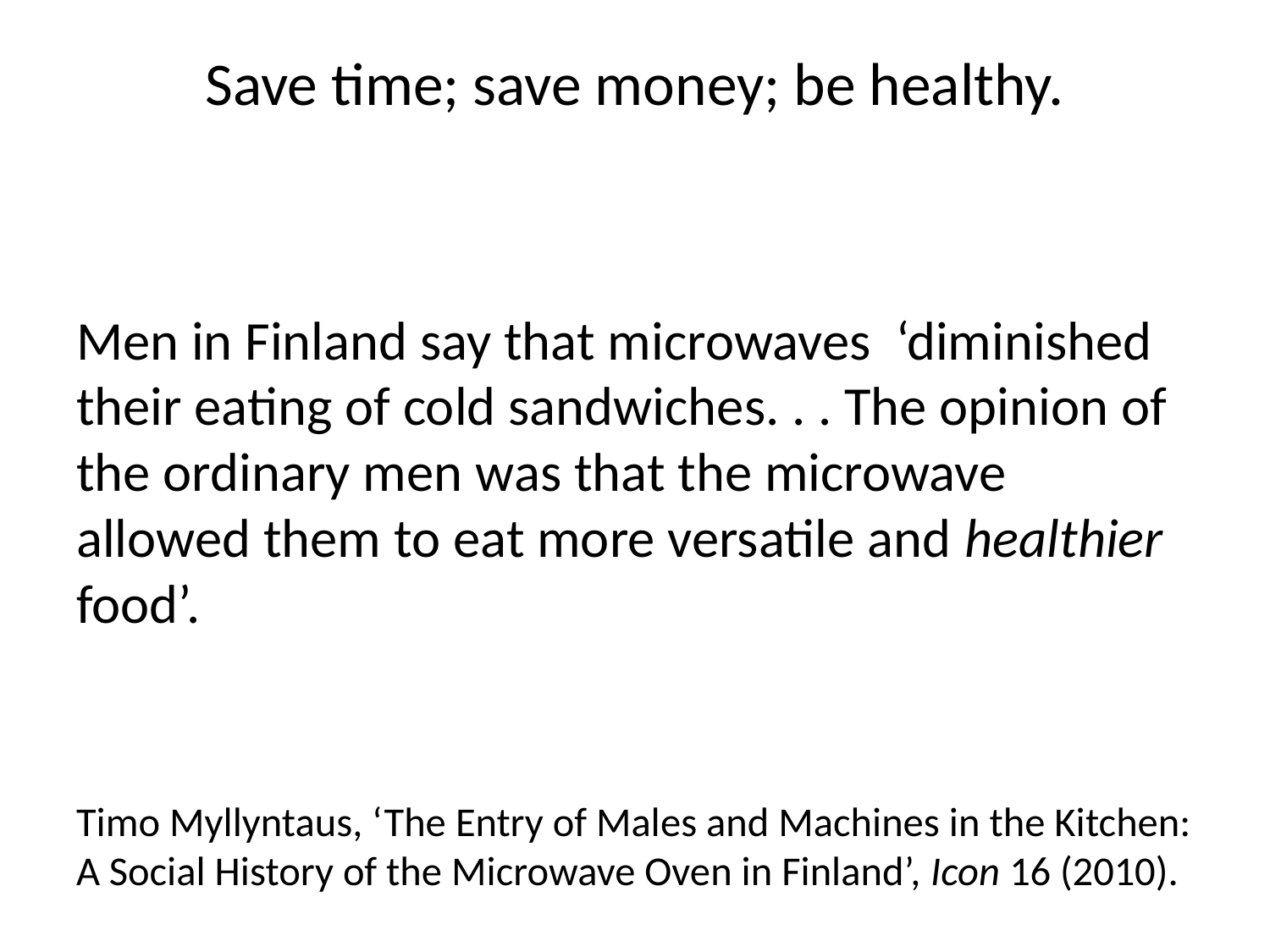

# Save time; save money; be healthy.

Men in Finland say that microwaves  ‘diminished their eating of cold sandwiches. . . The opinion of the ordinary men was that the microwave allowed them to eat more versatile and healthier food’.

Timo Myllyntaus, ‘The Entry of Males and Machines in the Kitchen: A Social History of the Microwave Oven in Finland’, Icon 16 (2010).